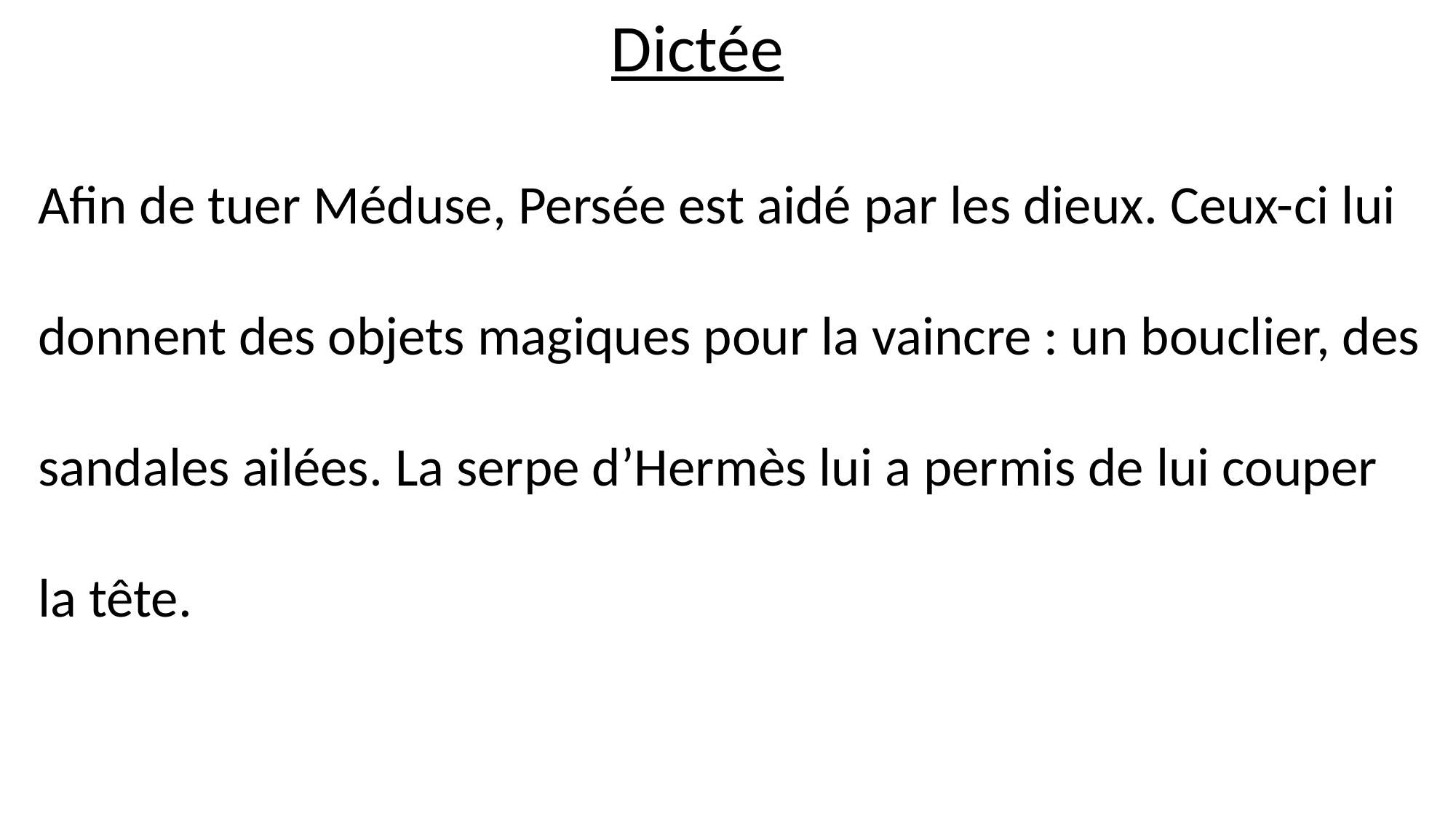

Dictée
Afin de tuer Méduse, Persée est aidé par les dieux. Ceux-ci lui

donnent des objets magiques pour la vaincre : un bouclier, des

sandales ailées. La serpe d’Hermès lui a permis de lui couper

la tête.